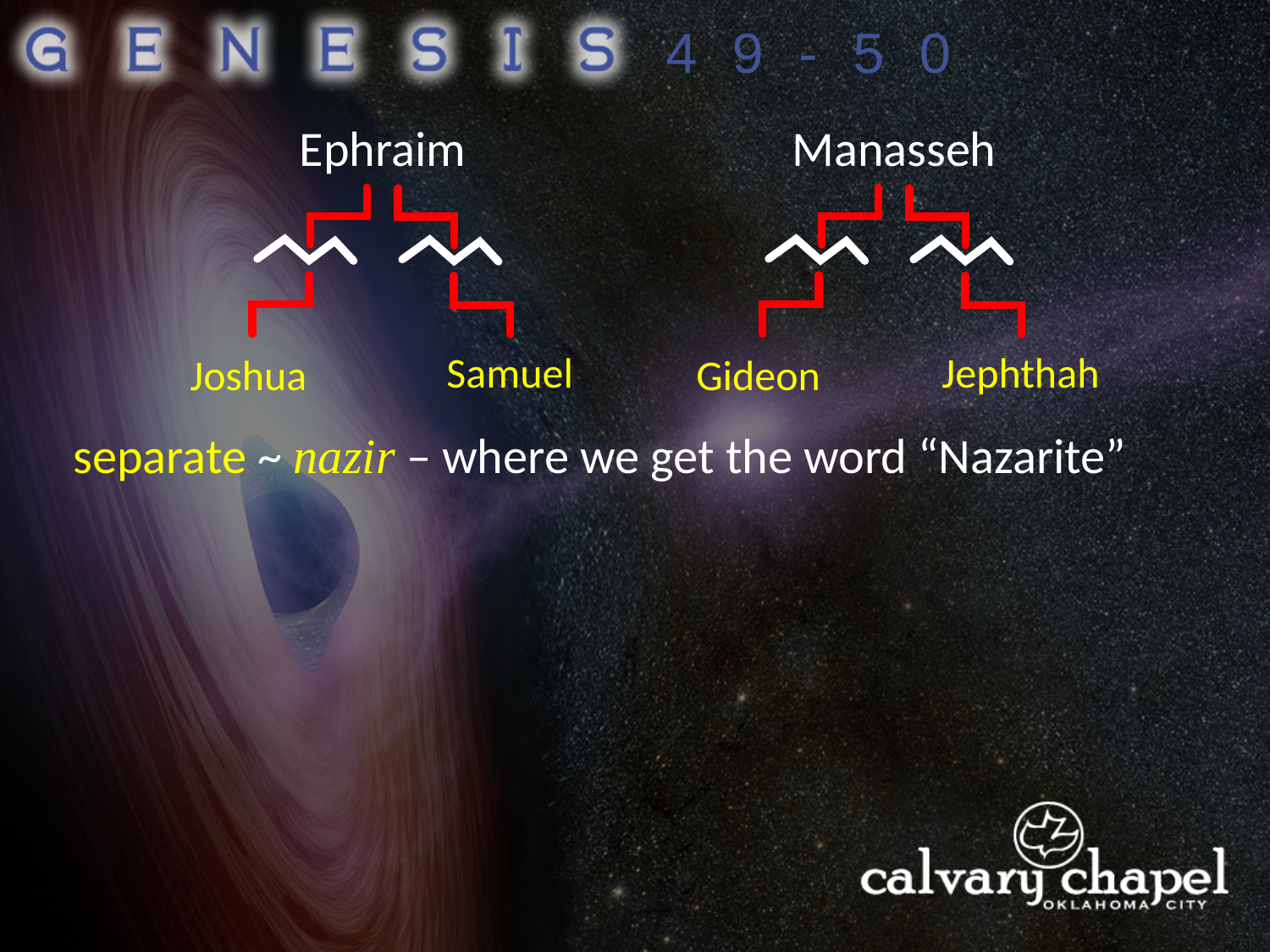

49-50
Ephraim
Manasseh

Samuel
Jephthah
Joshua
Gideon
separate ~ nazir – where we get the word “Nazarite”